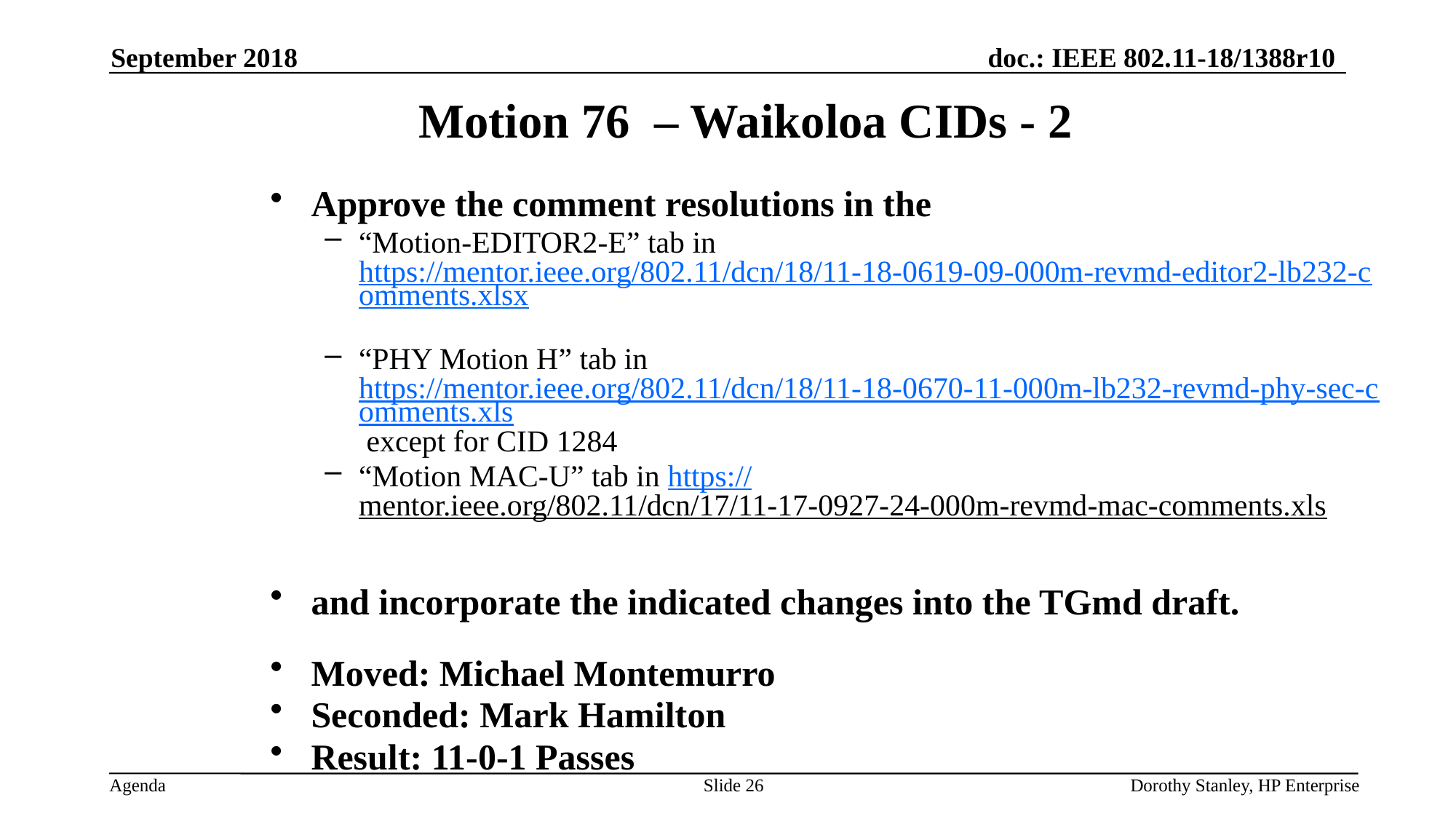

September 2018
Motion 76  – Waikoloa CIDs - 2
Approve the comment resolutions in the
“Motion-EDITOR2-E” tab in https://mentor.ieee.org/802.11/dcn/18/11-18-0619-09-000m-revmd-editor2-lb232-comments.xlsx
“PHY Motion H” tab in https://mentor.ieee.org/802.11/dcn/18/11-18-0670-11-000m-lb232-revmd-phy-sec-comments.xls except for CID 1284
“Motion MAC-U” tab in https://mentor.ieee.org/802.11/dcn/17/11-17-0927-24-000m-revmd-mac-comments.xls

and incorporate the indicated changes into the TGmd draft.
Moved: Michael Montemurro
Seconded: Mark Hamilton
Result: 11-0-1 Passes

Slide 26
Dorothy Stanley, HP Enterprise